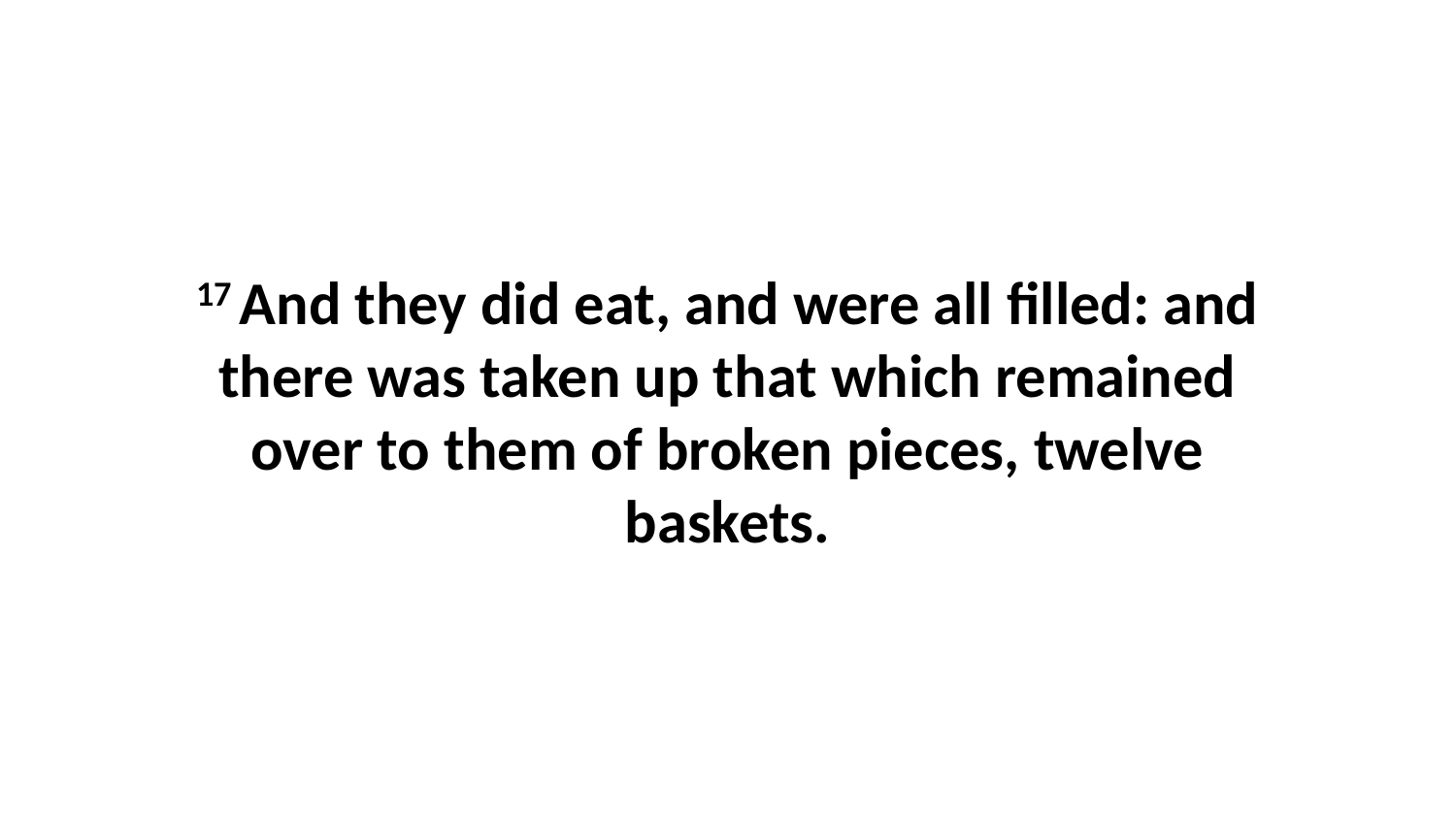

17 And they did eat, and were all filled: and there was taken up that which remained over to them of broken pieces, twelve baskets.